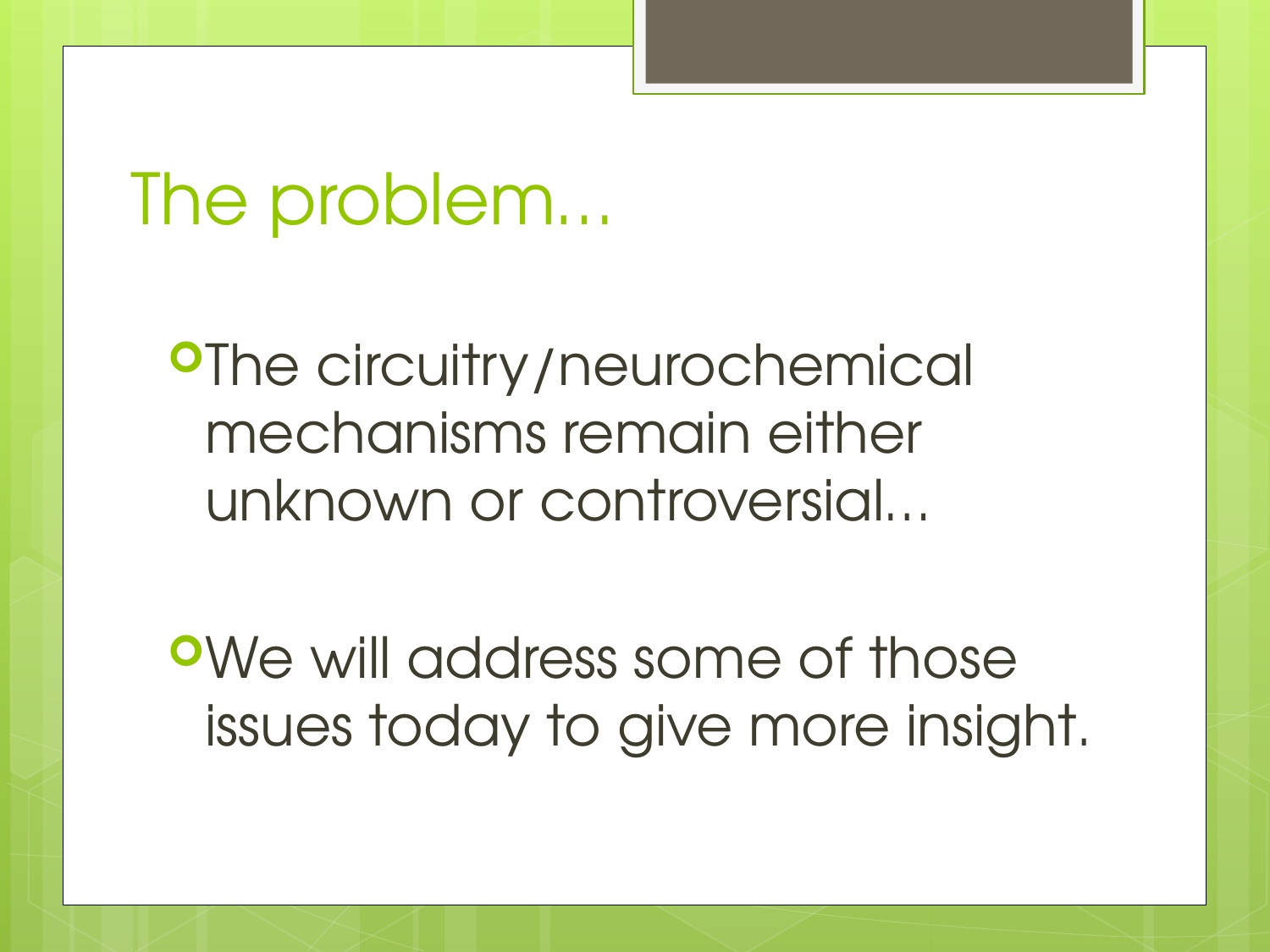

# The problem…
The circuitry/neurochemical mechanisms remain either unknown or controversial…

We will address some of those issues today to give more insight.